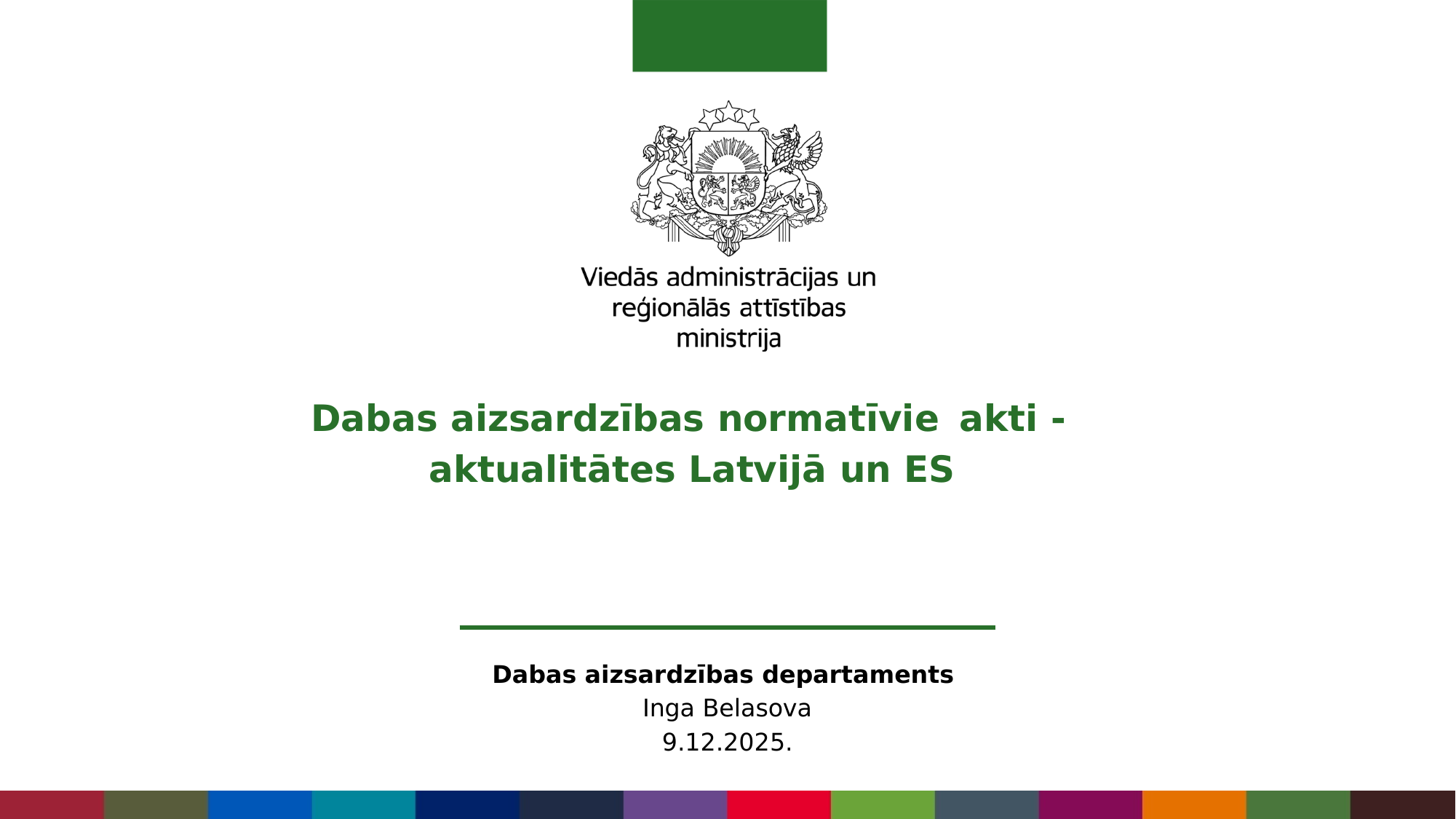

Dabas aizsardzības normatīvie  akti -
aktualitātes Latvijā un ES
Dabas aizsardzības departaments
Inga Belasova
9.12.2025.